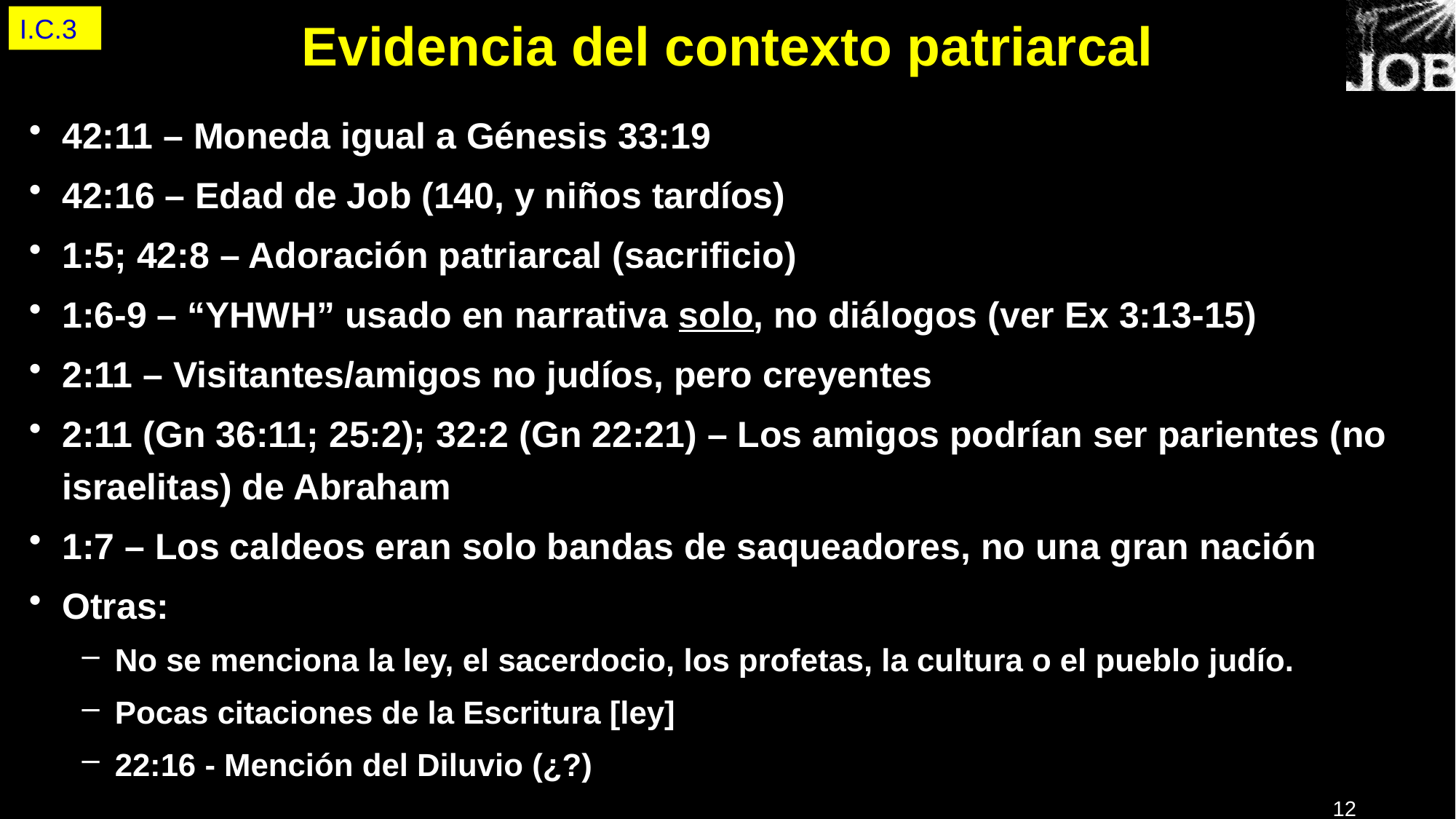

I.C.3
# Evidencia del contexto patriarcal
42:11 – Moneda igual a Génesis 33:19
42:16 – Edad de Job (140, y niños tardíos)
1:5; 42:8 – Adoración patriarcal (sacrificio)
1:6-9 – “YHWH” usado en narrativa solo, no diálogos (ver Ex 3:13-15)
2:11 – Visitantes/amigos no judíos, pero creyentes
2:11 (Gn 36:11; 25:2); 32:2 (Gn 22:21) – Los amigos podrían ser parientes (no israelitas) de Abraham
1:7 – Los caldeos eran solo bandas de saqueadores, no una gran nación
Otras:
No se menciona la ley, el sacerdocio, los profetas, la cultura o el pueblo judío.
Pocas citaciones de la Escritura [ley]
22:16 - Mención del Diluvio (¿?)
12